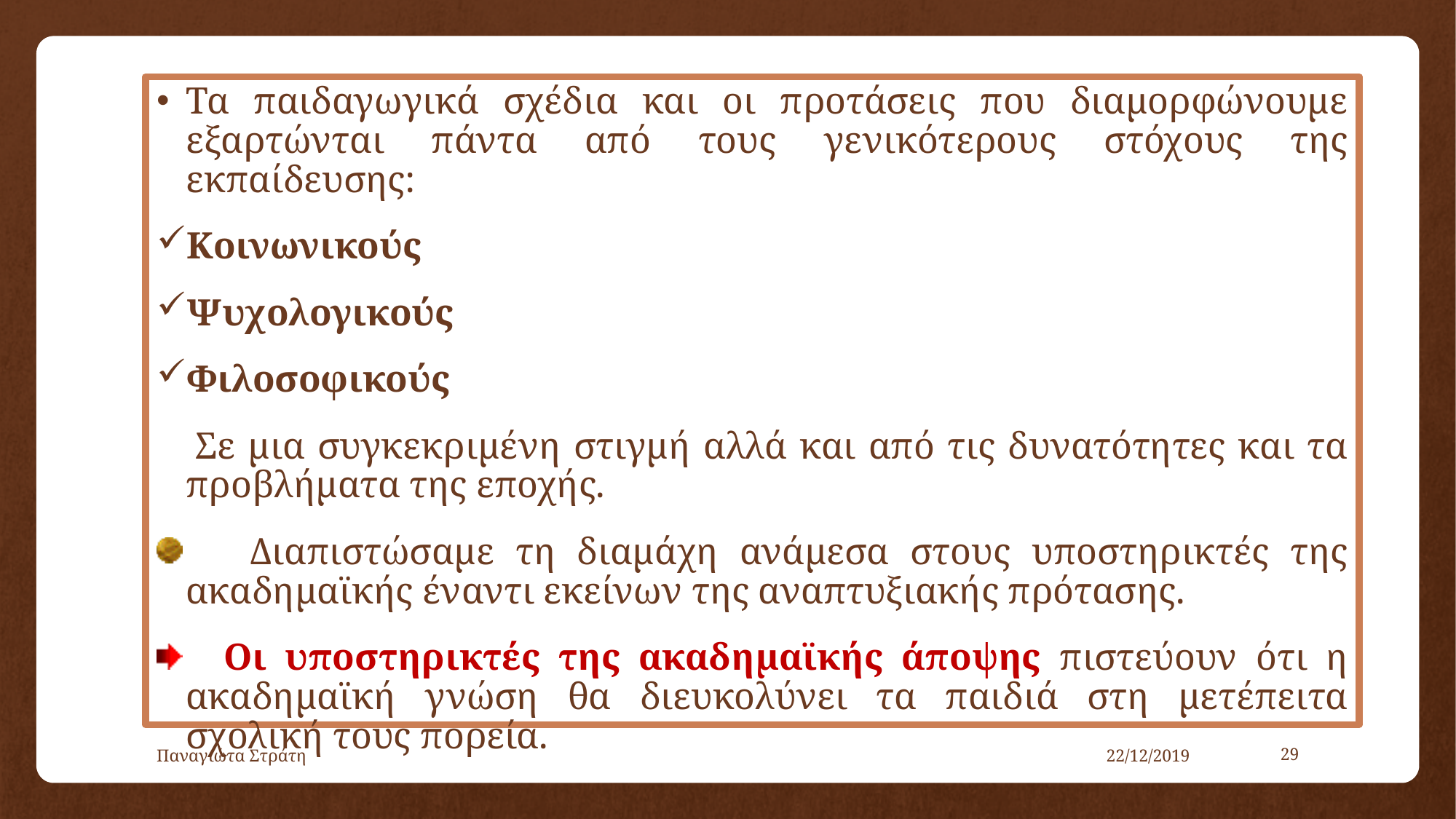

Τα παιδαγωγικά σχέδια και οι προτάσεις που διαμορφώνουμε εξαρτώνται πάντα από τους γενικότερους στόχους της εκπαίδευσης:
Κοινωνικούς
Ψυχολογικούς
Φιλοσοφικούς
   Σε μια συγκεκριμένη στιγμή αλλά και από τις δυνατότητες και τα προβλήματα της εποχής.
   Διαπιστώσαμε τη διαμάχη ανάμεσα στους υποστηρικτές της ακαδημαϊκής έναντι εκείνων της αναπτυξιακής πρότασης.
  Οι υποστηρικτές της ακαδημαϊκής άποψης πιστεύουν ότι η ακαδημαϊκή γνώση θα διευκολύνει τα παιδιά στη μετέπειτα σχολική τους πορεία.
Παναγιώτα Στράτη
22/12/2019
29